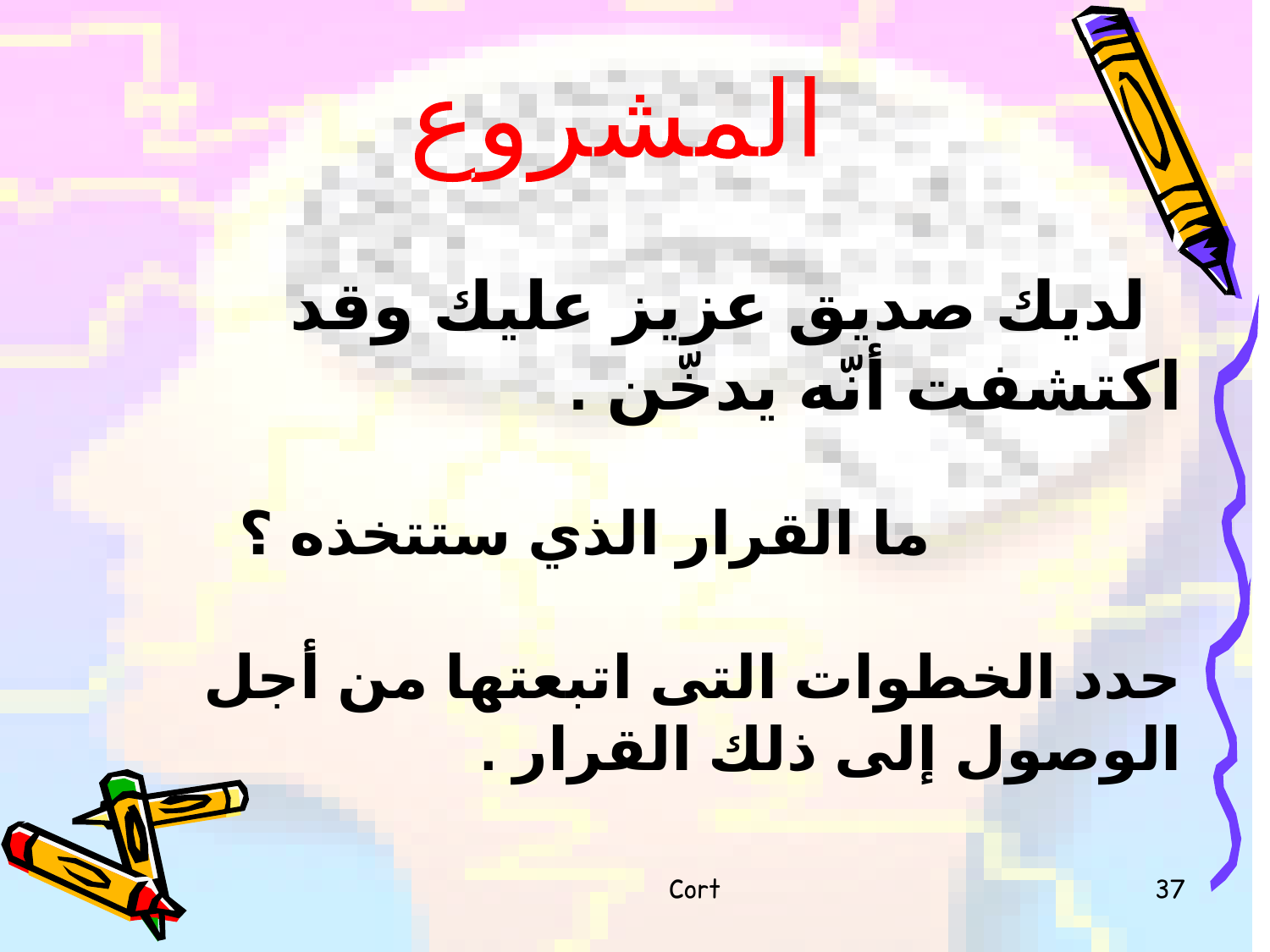

المشروع
  لديك صديق عزيز عليك وقد اكتشفت أنّه يدخّن .

               ما القرار الذي ستتخذه ؟

حدد الخطوات التى اتبعتها من أجل الوصول إلى ذلك القرار .
Cort
37